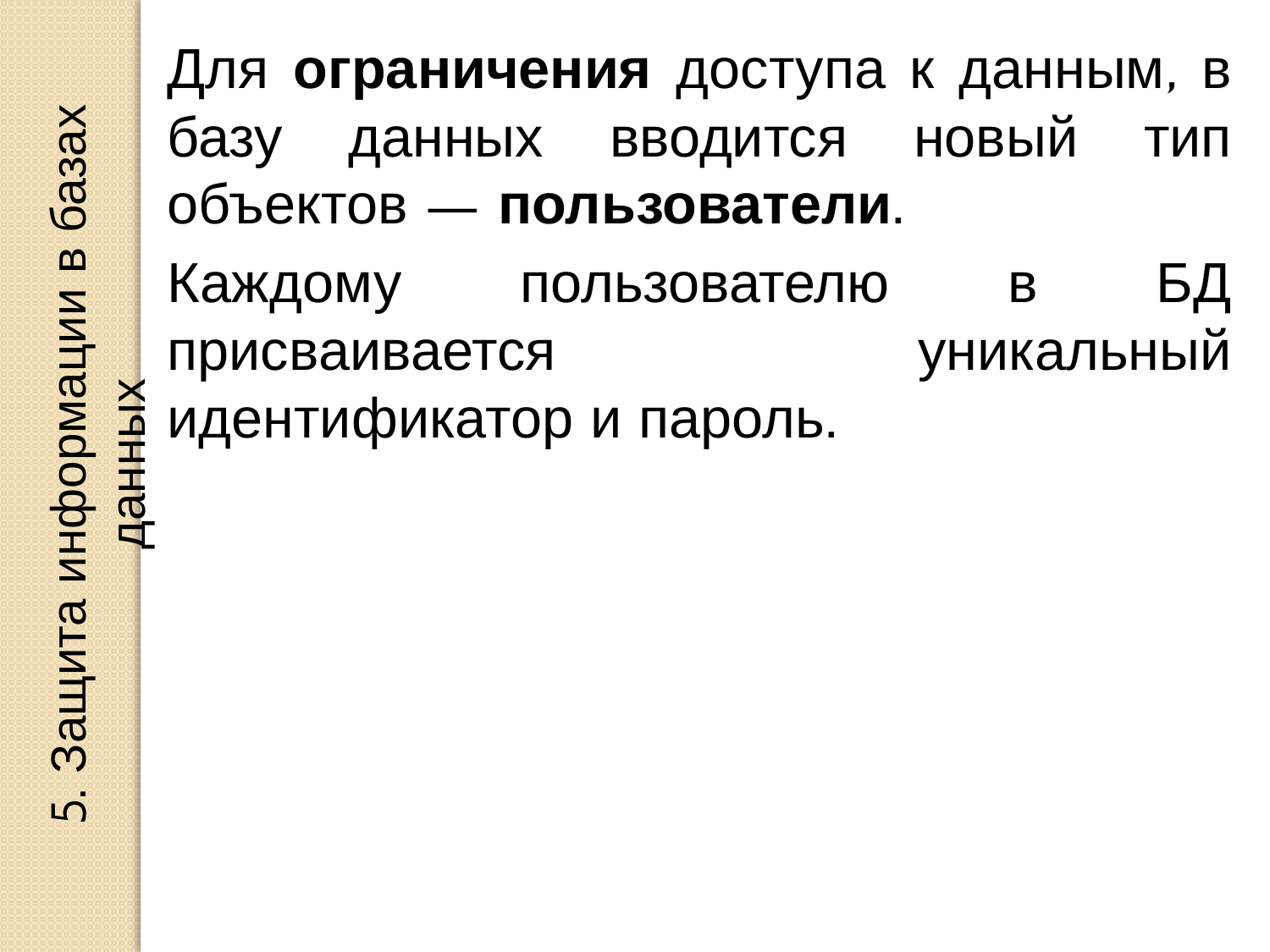

Для ограничения доступа к данным, в базу данных вводится новый тип объектов — пользователи.
Каждому пользователю в БД присваивается уникальный идентификатор и пароль.
5. Защита информации в базах данных